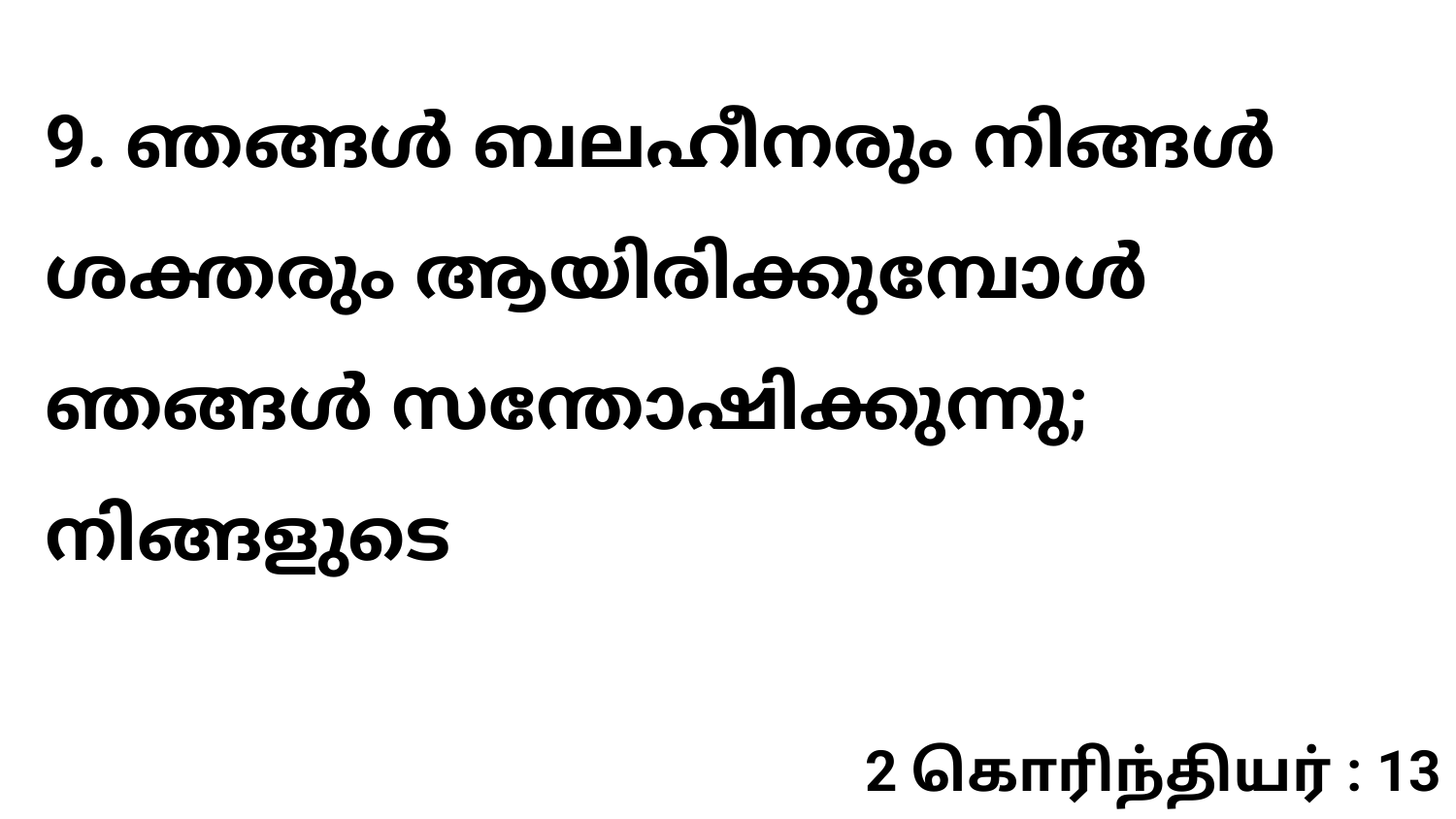

9. ഞങ്ങൾ ബലഹീനരും നിങ്ങൾ ശക്തരും ആയിരിക്കുമ്പോൾ ഞങ്ങൾ സന്തോഷിക്കുന്നു; നിങ്ങളുടെ
2 கொரிந்தியர் : 13